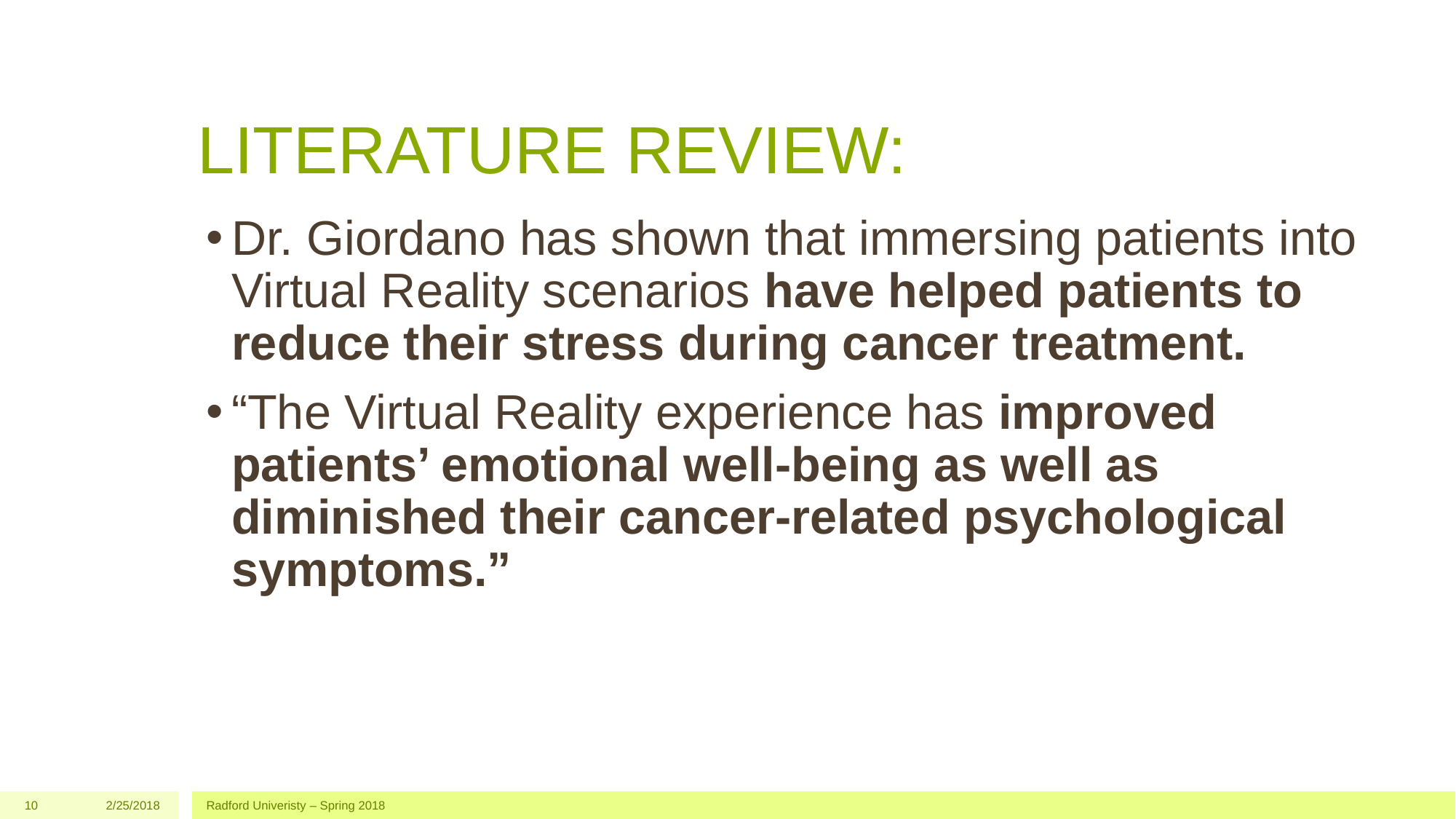

LITERATURE REVIEW:
Dr. Giordano has shown that immersing patients into Virtual Reality scenarios have helped patients to reduce their stress during cancer treatment.
“The Virtual Reality experience has improved patients’ emotional well-being as well as diminished their cancer-related psychological symptoms.”

10
2/25/2018
Radford Univeristy – Spring 2018